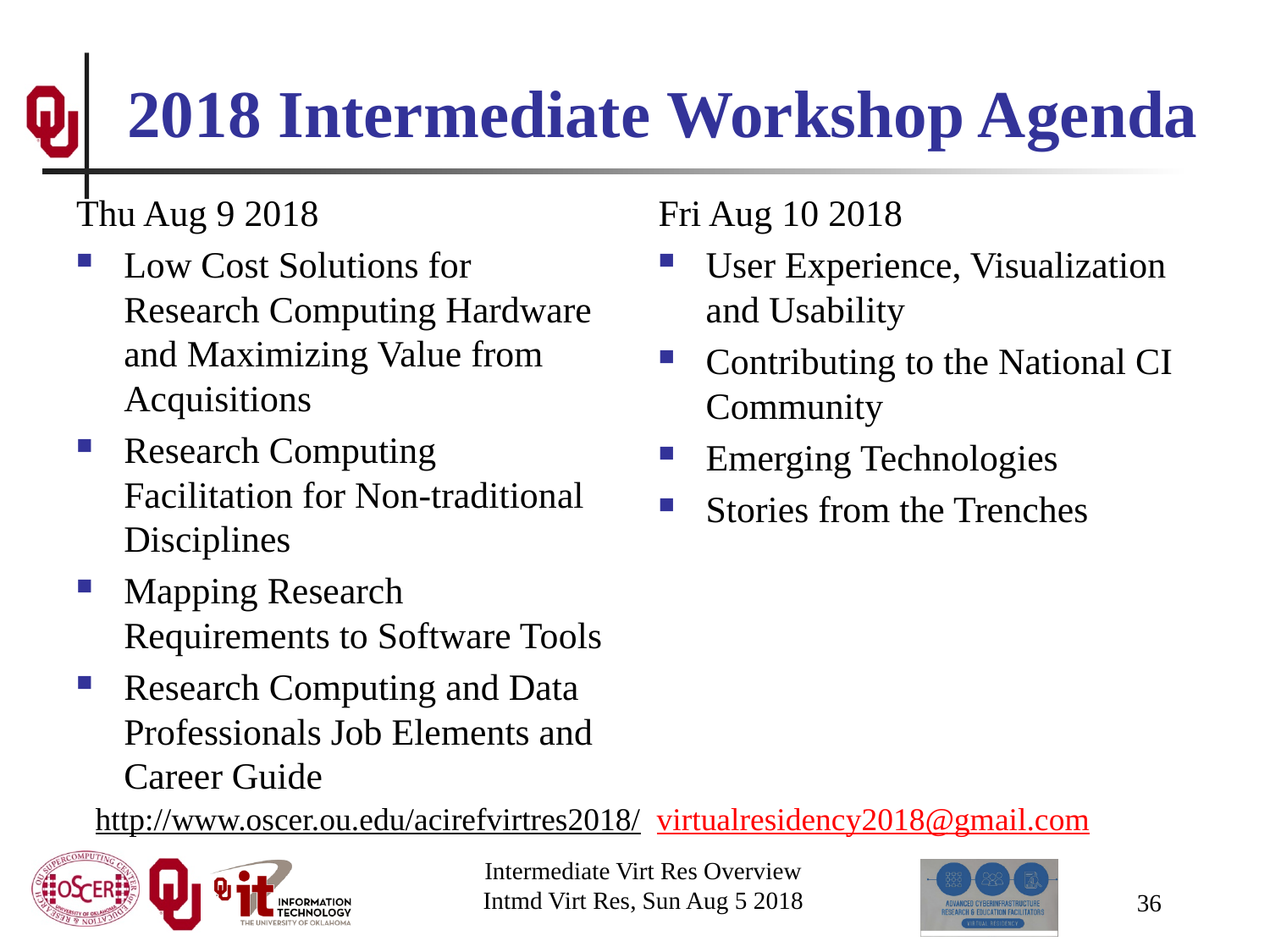

# 2018 Intermediate Workshop Agenda
Thu Aug 9 2018
Low Cost Solutions for Research Computing Hardware and Maximizing Value from Acquisitions
Research Computing Facilitation for Non-traditional Disciplines
Mapping Research Requirements to Software Tools
Research Computing and Data Professionals Job Elements and Career Guide
Fri Aug 10 2018
User Experience, Visualization and Usability
Contributing to the National CI Community
Emerging Technologies
Stories from the Trenches
http://www.oscer.ou.edu/acirefvirtres2018/  virtualresidency2018@gmail.com
Intermediate Virt Res Overview
Intmd Virt Res, Sun Aug 5 2018
36